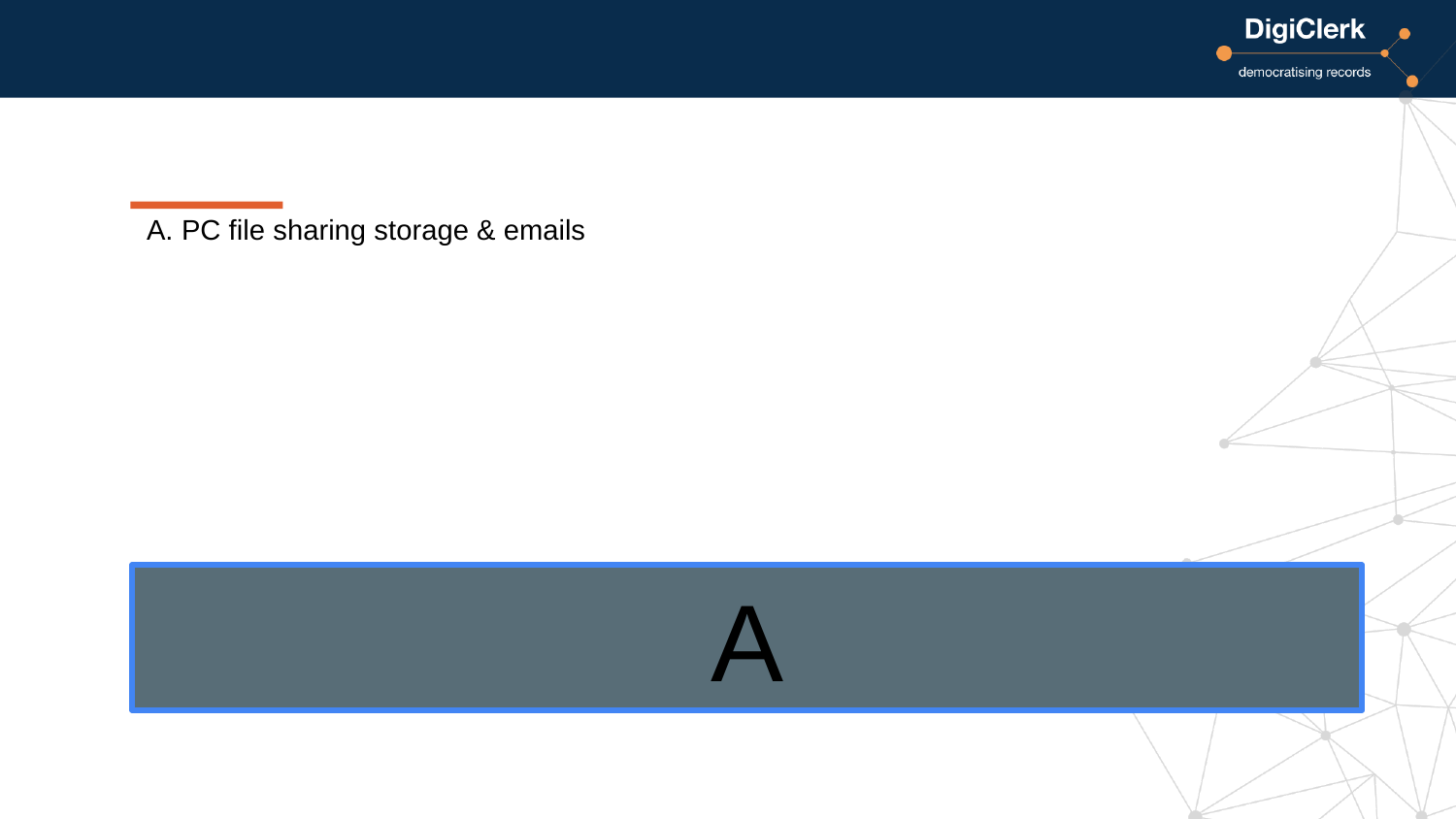

A. PC file sharing storage & emails
A